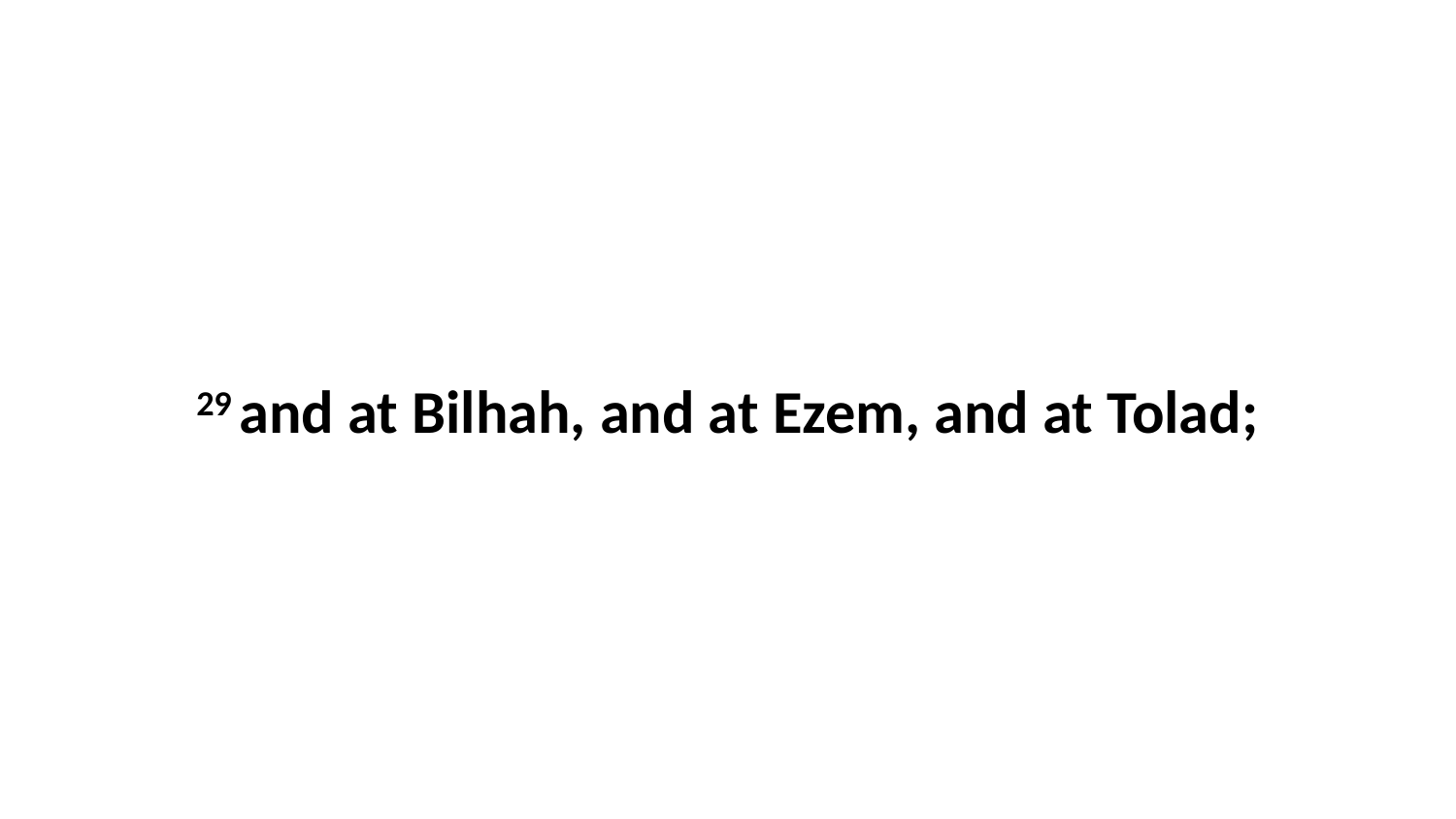

29 and at Bilhah, and at Ezem, and at Tolad;